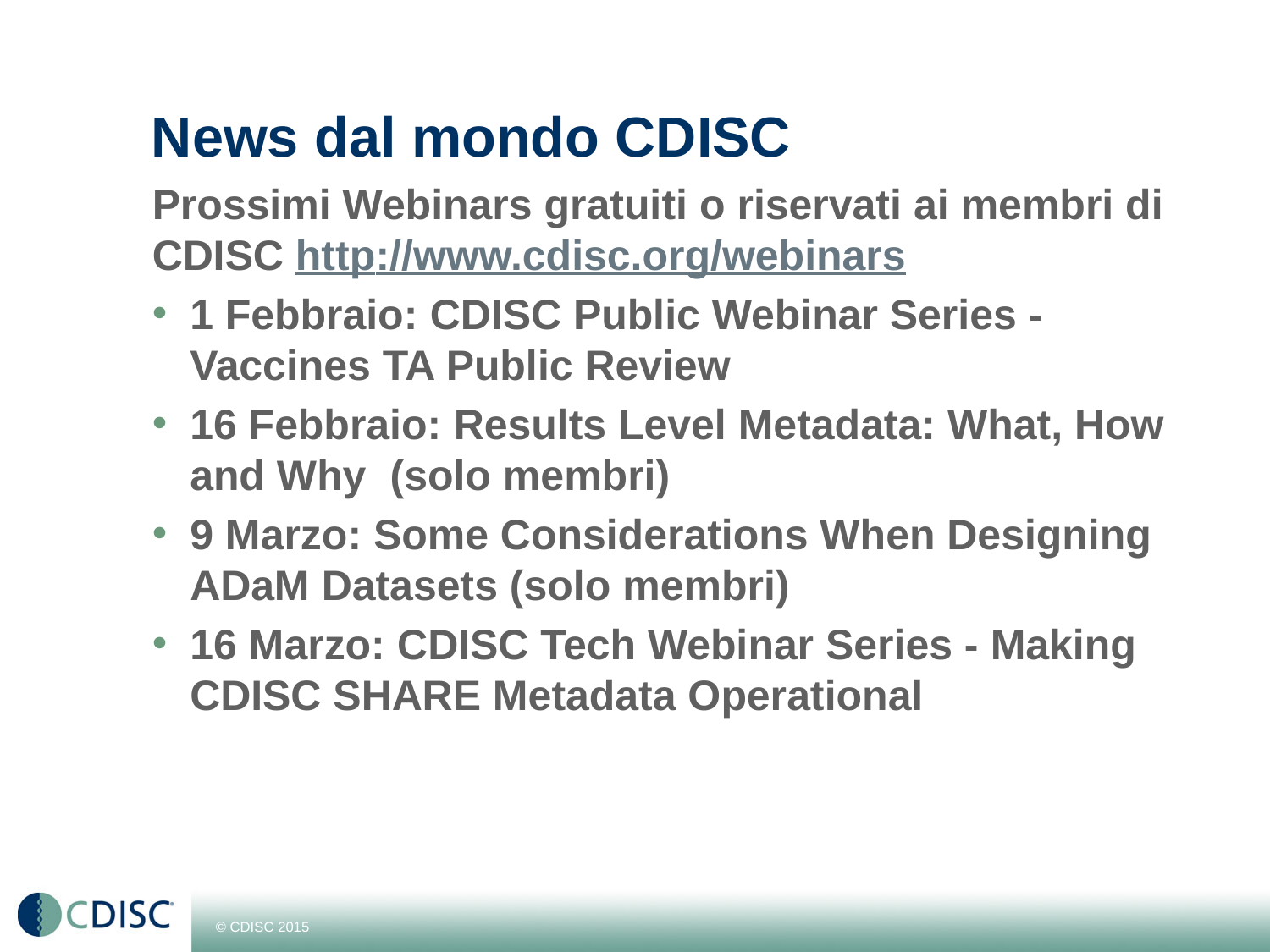

# News dal mondo CDISC
Prossimi Webinars gratuiti o riservati ai membri di CDISC http://www.cdisc.org/webinars
1 Febbraio: CDISC Public Webinar Series - Vaccines TA Public Review
16 Febbraio: Results Level Metadata: What, How and Why  (solo membri)
9 Marzo: Some Considerations When Designing ADaM Datasets (solo membri)
16 Marzo: CDISC Tech Webinar Series - Making CDISC SHARE Metadata Operational